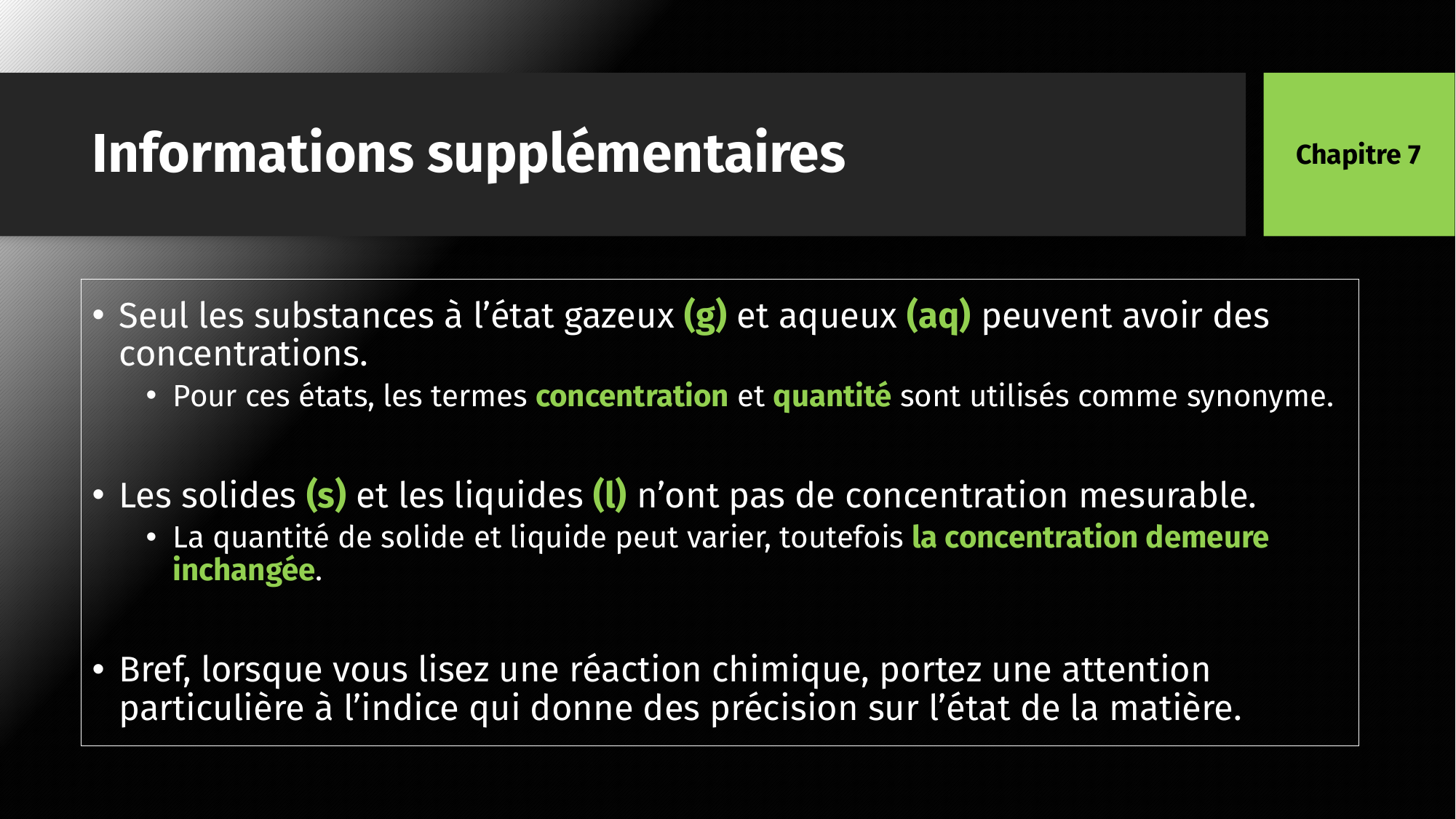

Chapitre 7
# Informations supplémentaires
Seul les substances à l’état gazeux (g) et aqueux (aq) peuvent avoir des concentrations.
Pour ces états, les termes concentration et quantité sont utilisés comme synonyme.

Les solides (s) et les liquides (l) n’ont pas de concentration mesurable.
La quantité de solide et liquide peut varier, toutefois la concentration demeure inchangée.

Bref, lorsque vous lisez une réaction chimique, portez une attention particulière à l’indice qui donne des précision sur l’état de la matière.